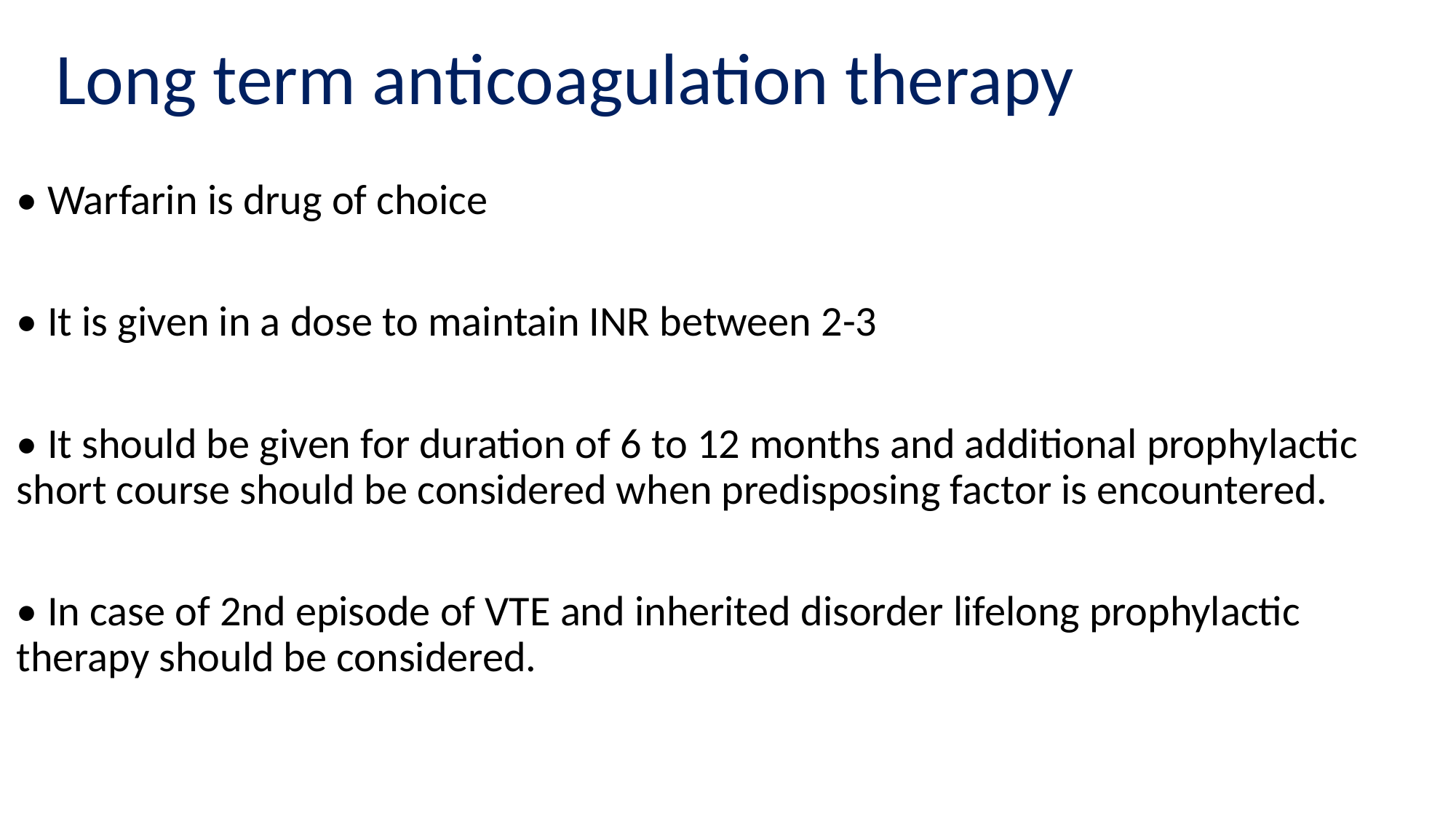

# Long term anticoagulation therapy
• Warfarin is drug of choice

• It is given in a dose to maintain INR between 2-3

• It should be given for duration of 6 to 12 months and additional prophylactic short course should be considered when predisposing factor is encountered.

• In case of 2nd episode of VTE and inherited disorder lifelong prophylactic therapy should be considered.